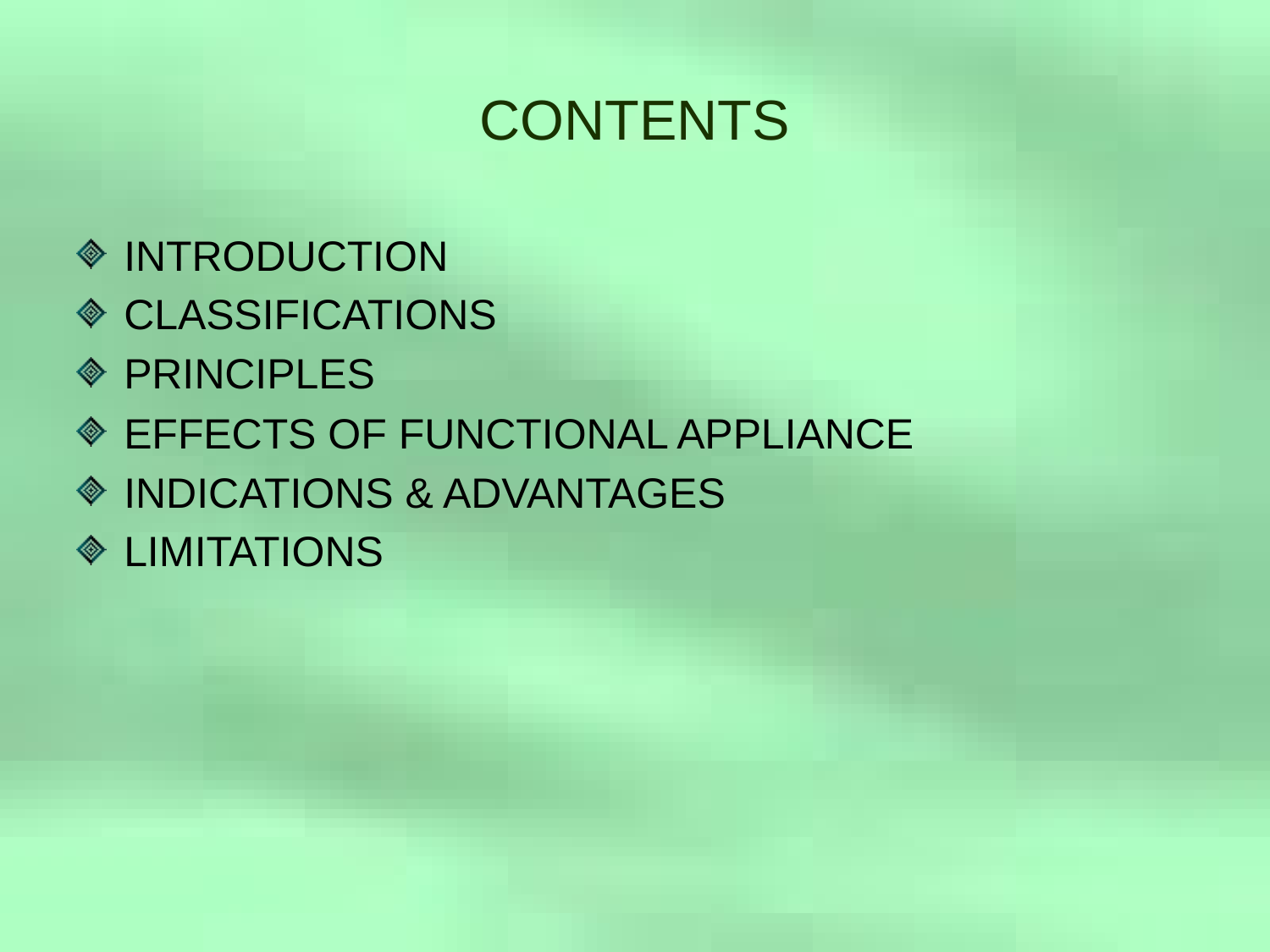

# CONTENTS
INTRODUCTION
CLASSIFICATIONS
PRINCIPLES
EFFECTS OF FUNCTIONAL APPLIANCE
INDICATIONS & ADVANTAGES
LIMITATIONS